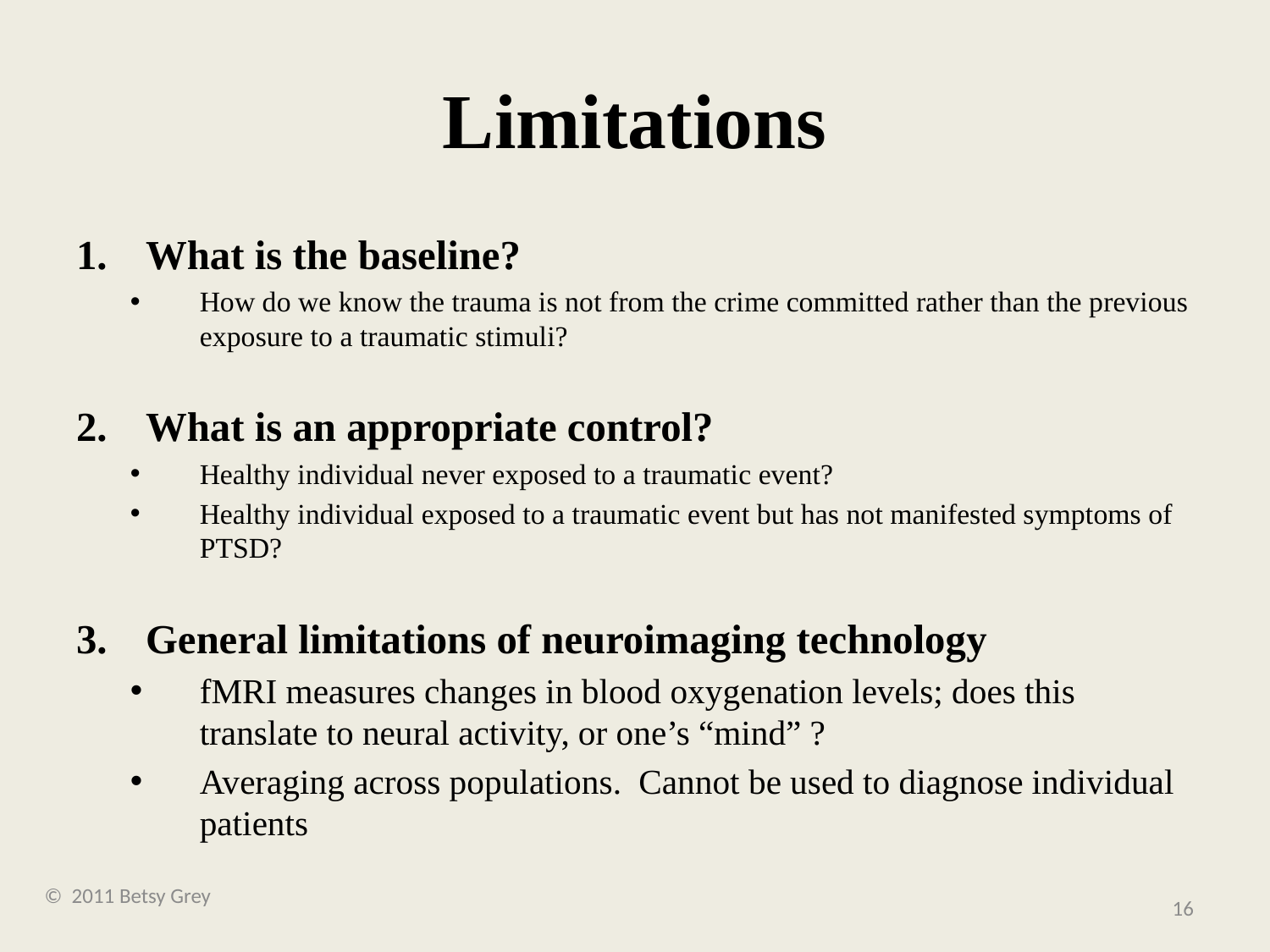

# Limitations
What is the baseline?
How do we know the trauma is not from the crime committed rather than the previous exposure to a traumatic stimuli?

What is an appropriate control?
Healthy individual never exposed to a traumatic event?
Healthy individual exposed to a traumatic event but has not manifested symptoms of PTSD?

General limitations of neuroimaging technology
fMRI measures changes in blood oxygenation levels; does this translate to neural activity, or one’s “mind” ?
Averaging across populations.  Cannot be used to diagnose individual patients

©  2011 Betsy Grey

16